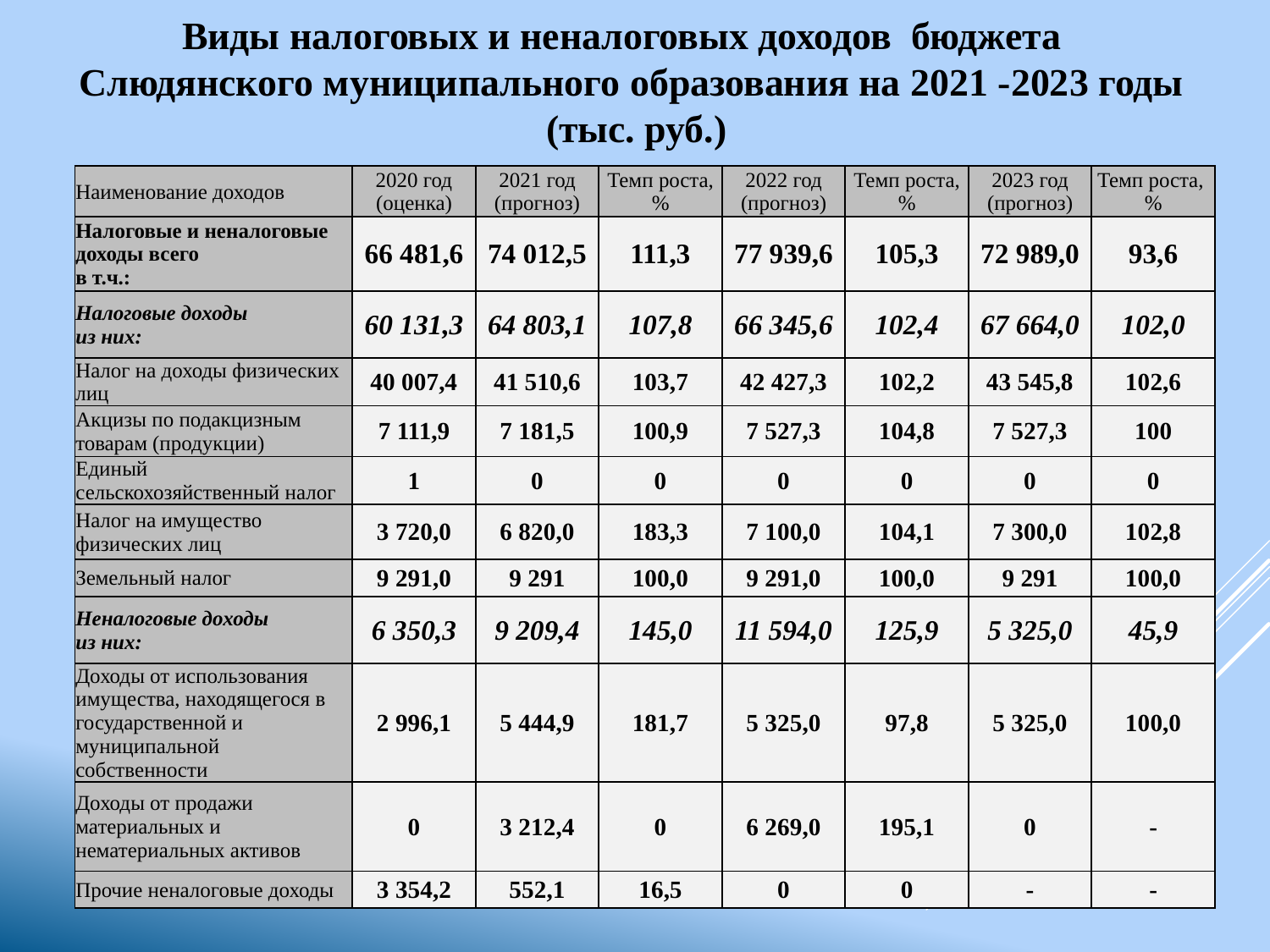

# Виды налоговых и неналоговых доходов  бюджета    Слюдянского муниципального образования на 2021 -2023 годы  (тыс. руб.)
| Наименование доходов | 2020 год (оценка) | 2021 год (прогноз) | Темп роста,% | 2022 год (прогноз) | Темп роста, % | 2023 год (прогноз) | Темп роста, % |
| --- | --- | --- | --- | --- | --- | --- | --- |
| Налоговые и неналоговые доходы всего в т.ч.: | 66 481,6 | 74 012,5 | 111,3 | 77 939,6 | 105,3 | 72 989,0 | 93,6 |
| Налоговые доходы из них: | 60 131,3 | 64 803,1 | 107,8 | 66 345,6 | 102,4 | 67 664,0 | 102,0 |
| Налог на доходы физических лиц | 40 007,4 | 41 510,6 | 103,7 | 42 427,3 | 102,2 | 43 545,8 | 102,6 |
| Акцизы по подакцизным товарам (продукции) | 7 111,9 | 7 181,5 | 100,9 | 7 527,3 | 104,8 | 7 527,3 | 100 |
| Единый сельскохозяйственный налог | 1 | 0 | 0 | 0 | 0 | 0 | 0 |
| Налог на имущество физических лиц | 3 720,0 | 6 820,0 | 183,3 | 7 100,0 | 104,1 | 7 300,0 | 102,8 |
| Земельный налог | 9 291,0 | 9 291 | 100,0 | 9 291,0 | 100,0 | 9 291 | 100,0 |
| Неналоговые доходы из них: | 6 350,3 | 9 209,4 | 145,0 | 11 594,0 | 125,9 | 5 325,0 | 45,9 |
| Доходы от использования имущества, находящегося в государственной и муниципальной собственности | 2 996,1 | 5 444,9 | 181,7 | 5 325,0 | 97,8 | 5 325,0 | 100,0 |
| Доходы от продажи материальных и нематериальных активов | 0 | 3 212,4 | 0 | 6 269,0 | 195,1 | 0 | - |
| Прочие неналоговые доходы | 3 354,2 | 552,1 | 16,5 | 0 | 0 | - | - |